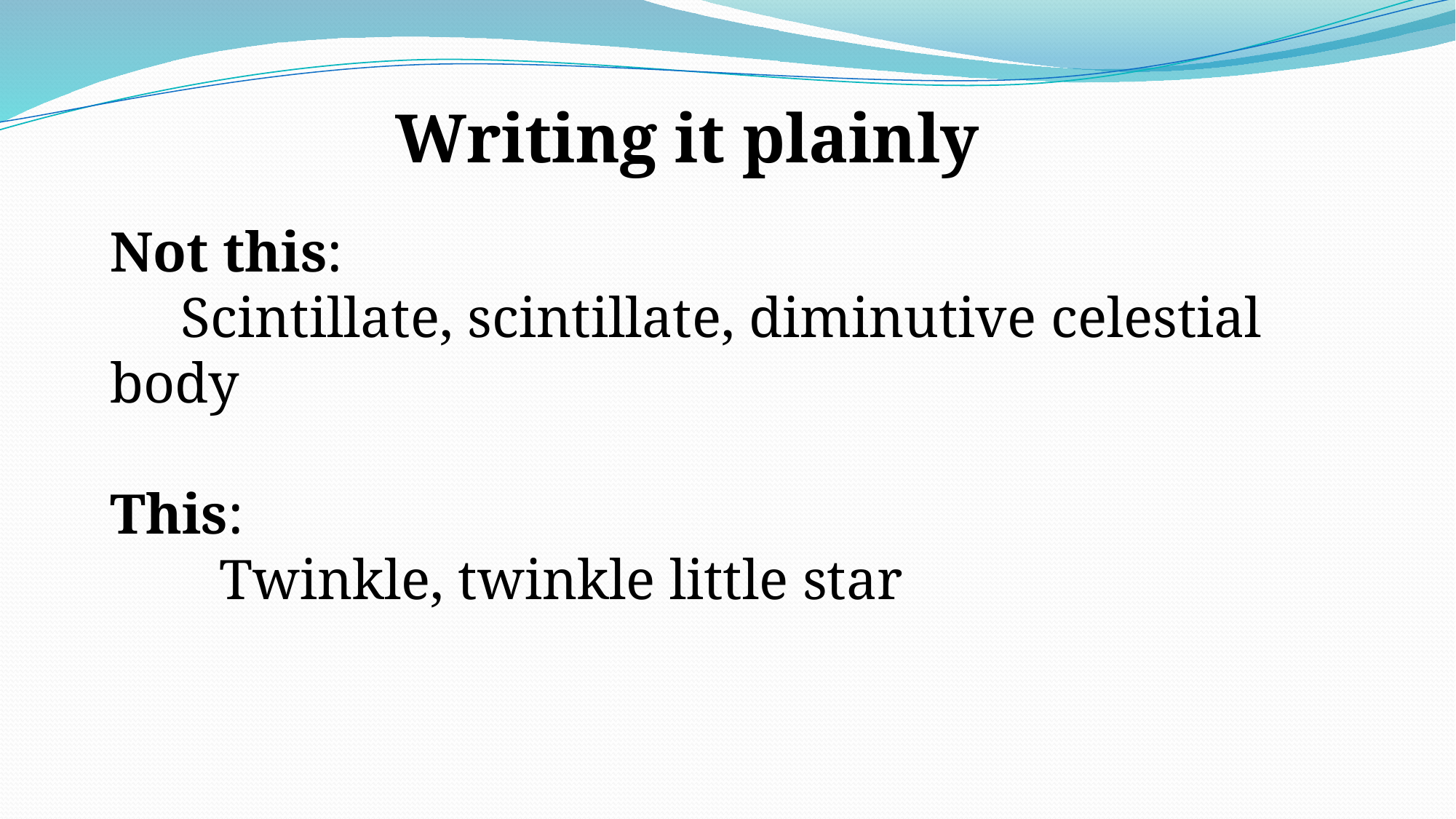

Writing it plainly
Not this:
     Scintillate, scintillate, diminutive celestial body

This:
	Twinkle, twinkle little star